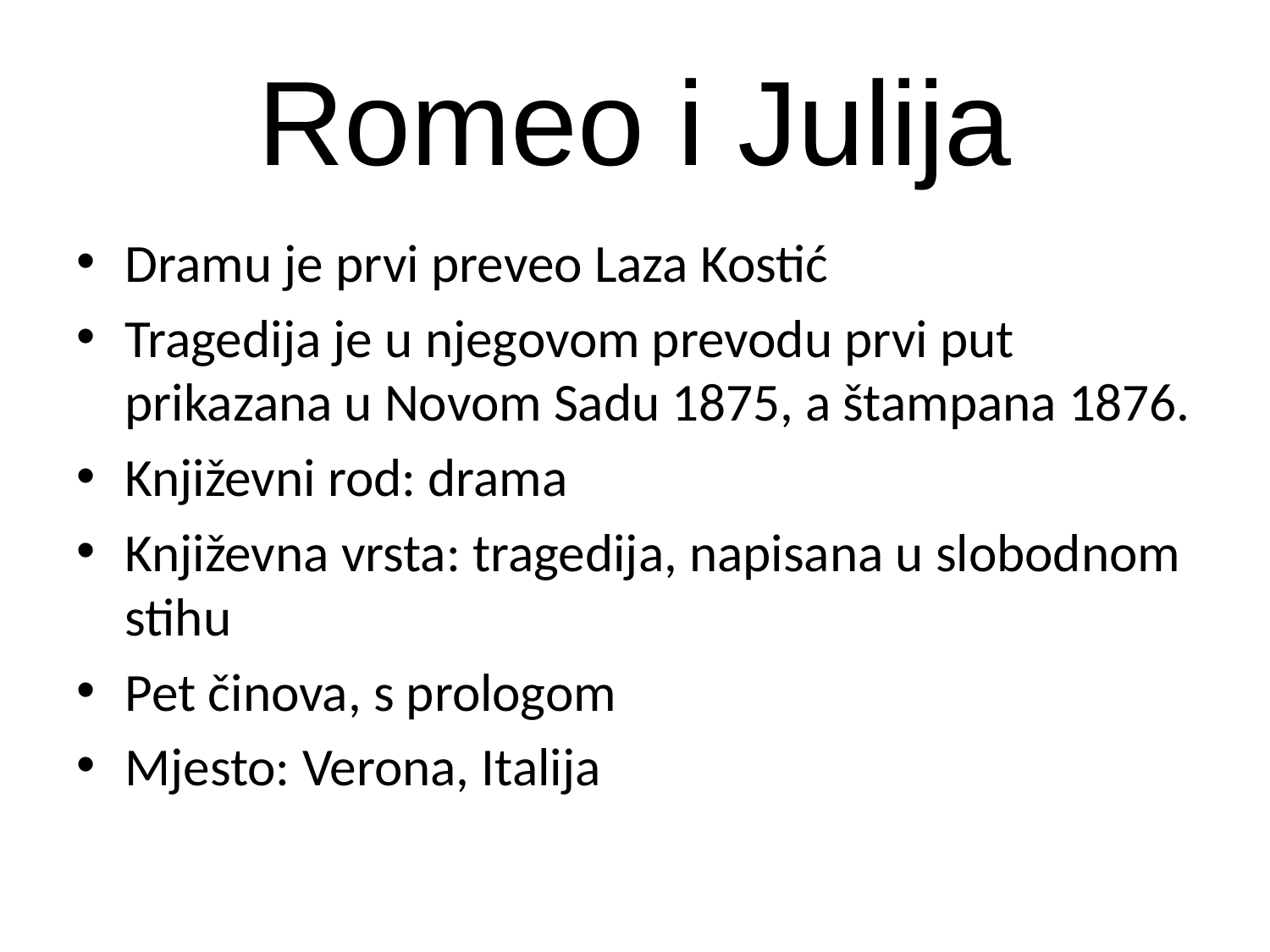

# Romeo i Julija
Dramu je prvi preveo Laza Kostić
Tragedija je u njegovom prevodu prvi put prikazana u Novom Sadu 1875, a štampana 1876.
Književni rod: drama
Književna vrsta: tragedija, napisana u slobodnom stihu
Pet činova, s prologom
Mjesto: Verona, Italija